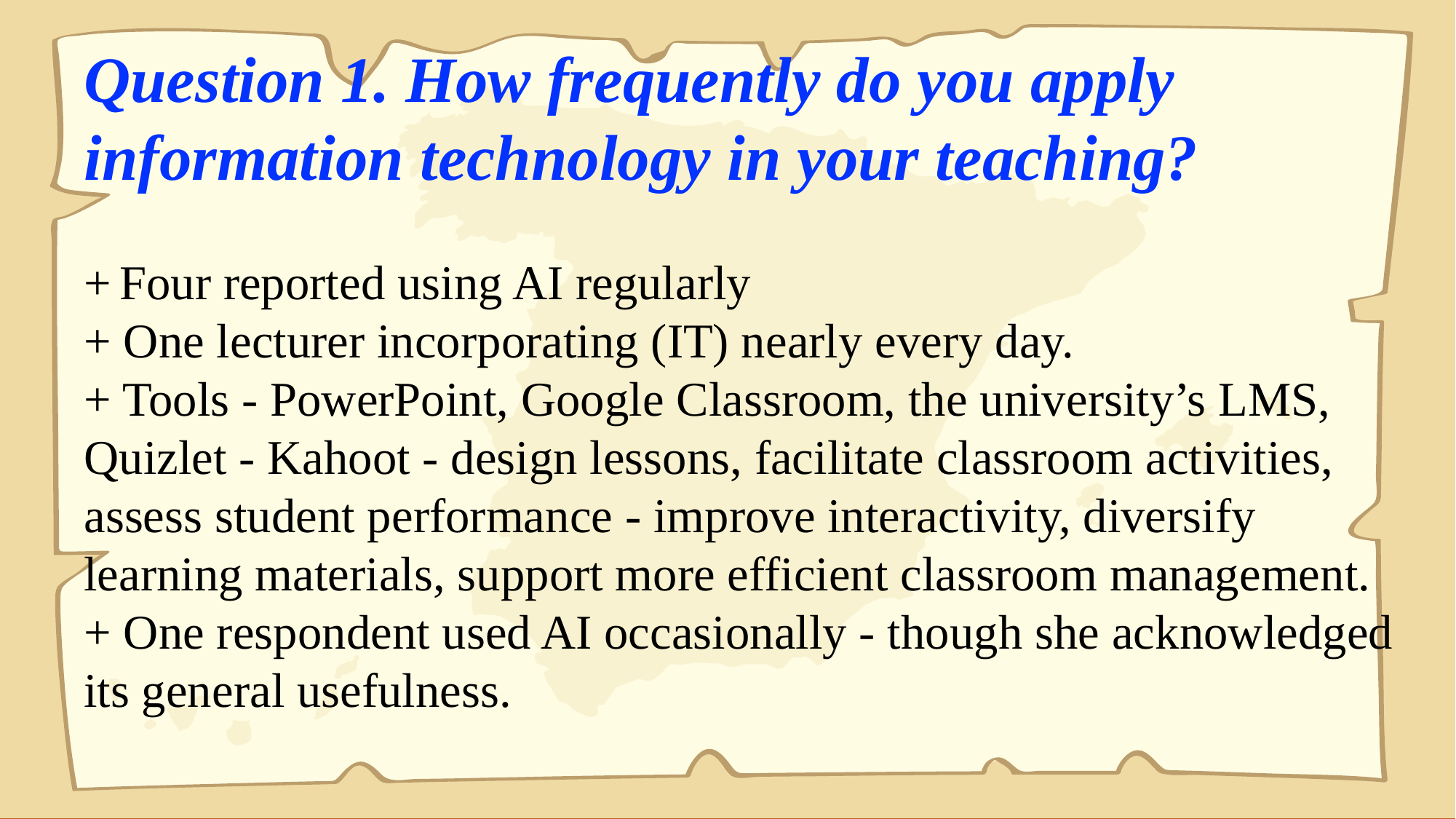

Question 1. How frequently do you apply information technology in your teaching?

+ Four reported using AI regularly
+ One lecturer incorporating (IT) nearly every day.
+ Tools - PowerPoint, Google Classroom, the university’s LMS, Quizlet - Kahoot - design lessons, facilitate classroom activities, assess student performance - improve interactivity, diversify learning materials, support more efficient classroom management.
+ One respondent used AI occasionally - though she acknowledged its general usefulness.